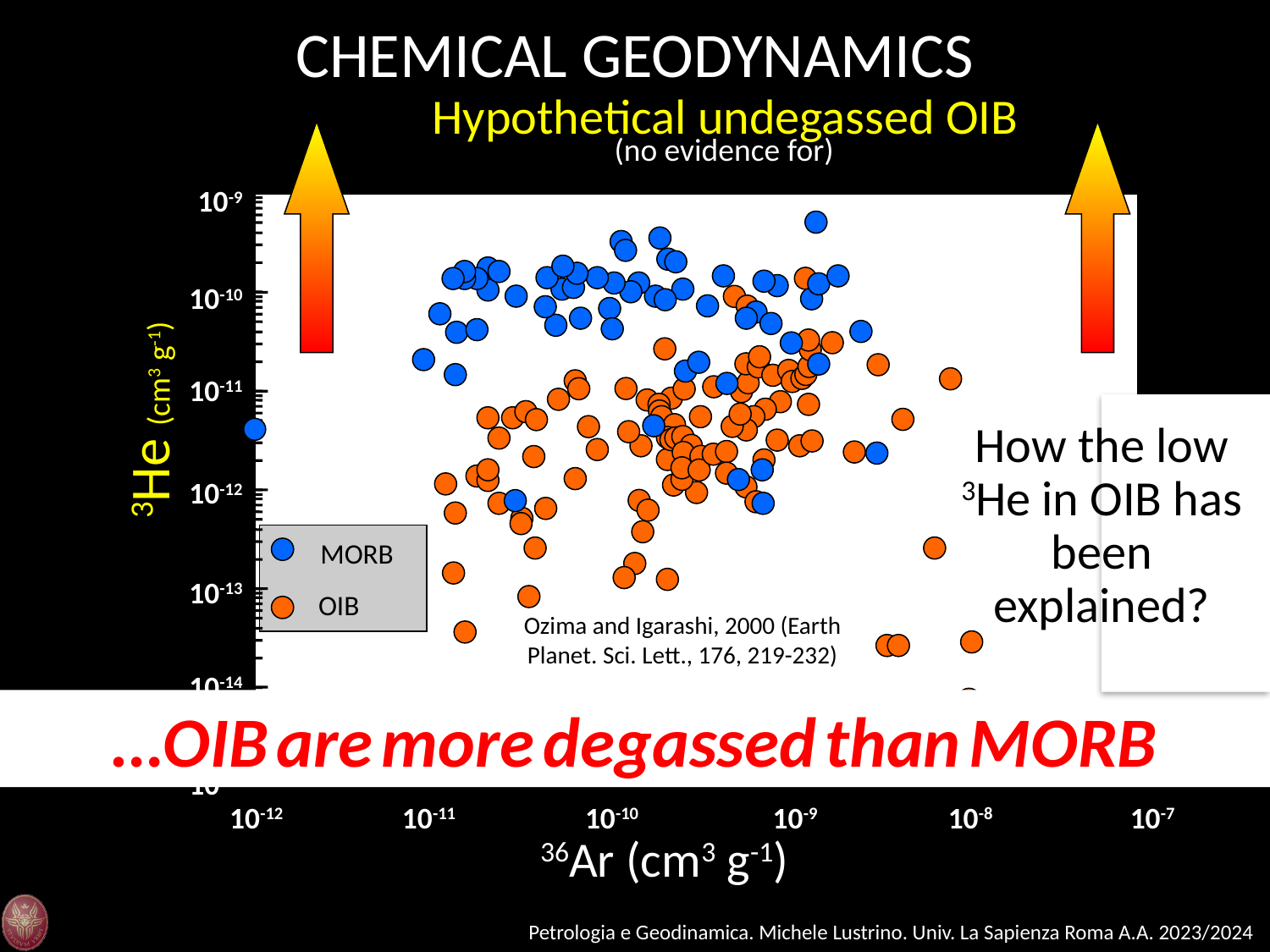

CHEMICAL GEODYNAMICS
Hypothetical undegassed OIB

(no evidence for)
10-9

10-10

10-11

How the low 3He in OIB has been explained?

3He (cm3 g-1)
10-12

MORB

10-13
OIB

Ozima and Igarashi, 2000 (Earth Planet. Sci. Lett., 176, 219-232)
10-14

…OIB are more degassed than MORB
10-15

10-12
10-11
10-10
10-9
10-8
10-7
36Ar (cm3 g-1)